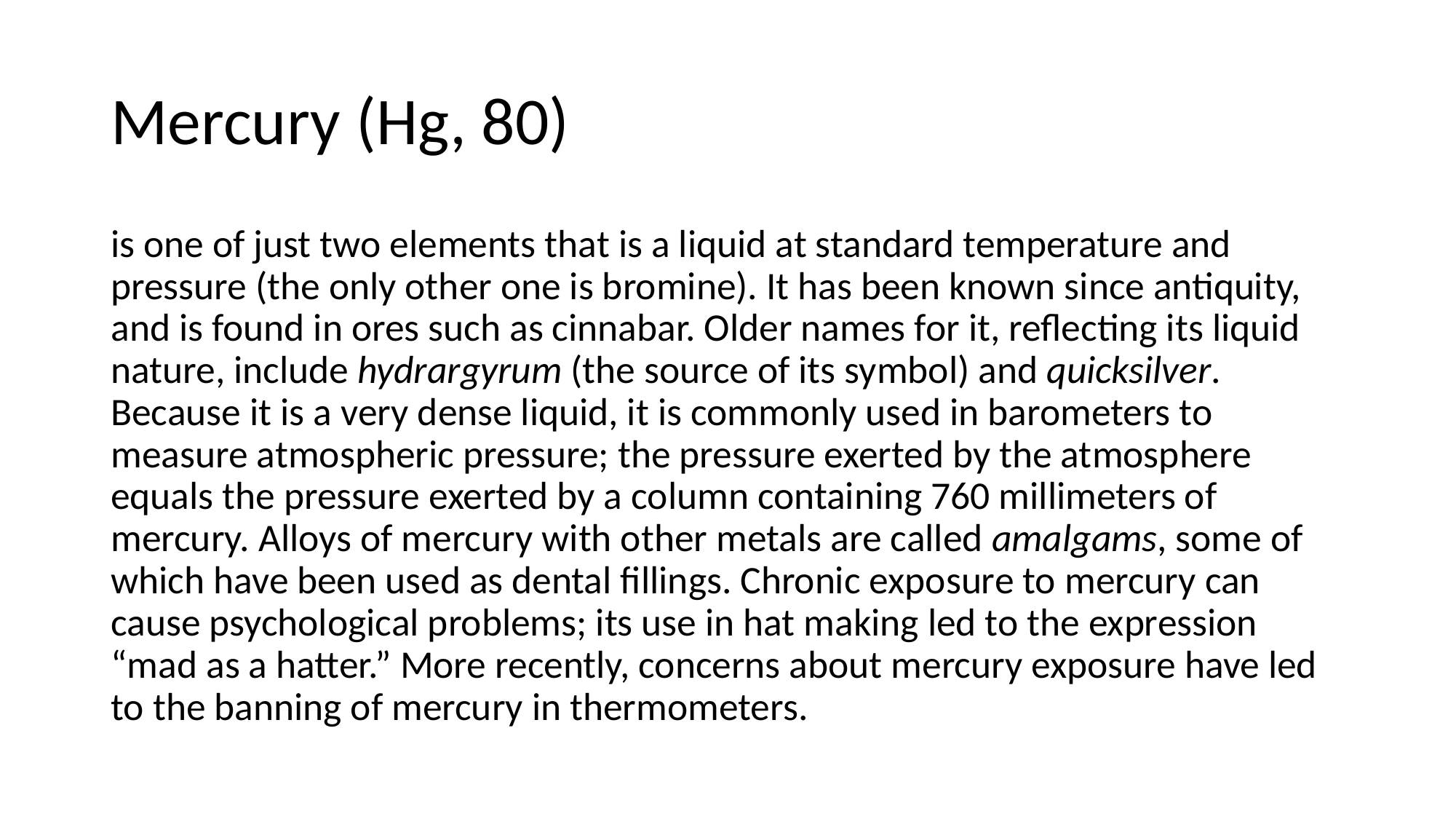

# Mercury (Hg, 80)
is one of just two elements that is a liquid at standard temperature and pressure (the only other one is bromine). It has been known since antiquity, and is found in ores such as cinnabar. Older names for it, reflecting its liquid nature, include hydrargyrum (the source of its symbol) and quicksilver. Because it is a very dense liquid, it is commonly used in barometers to measure atmospheric pressure; the pressure exerted by the atmosphere equals the pressure exerted by a column containing 760 millimeters of mercury. Alloys of mercury with other metals are called amalgams, some of which have been used as dental fillings. Chronic exposure to mercury can cause psychological problems; its use in hat making led to the expression “mad as a hatter.” More recently, concerns about mercury exposure have led to the banning of mercury in thermometers.